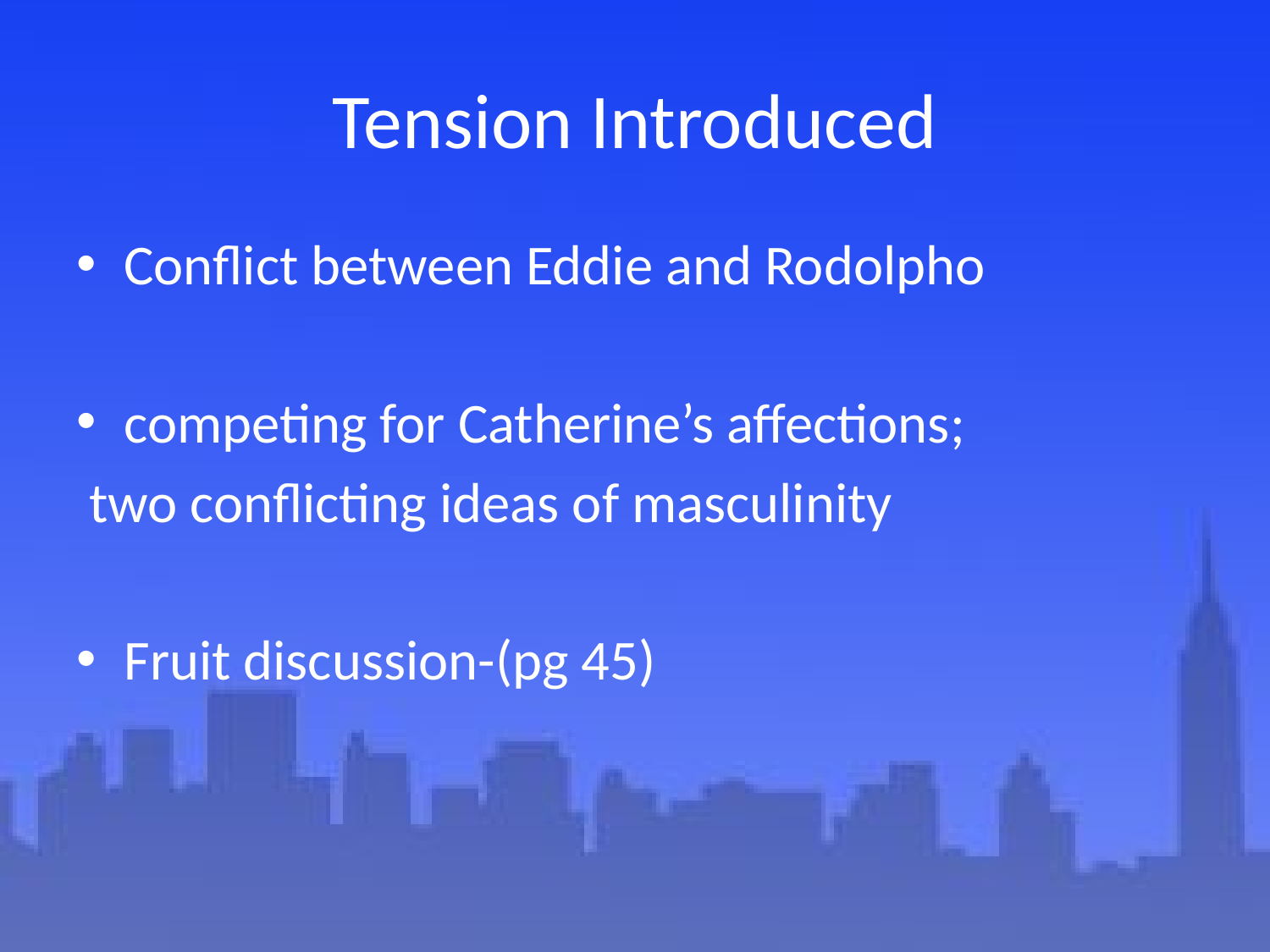

# Tension Introduced
Conflict between Eddie and Rodolpho

competing for Catherine’s affections;
 two conflicting ideas of masculinity

Fruit discussion-(pg 45)